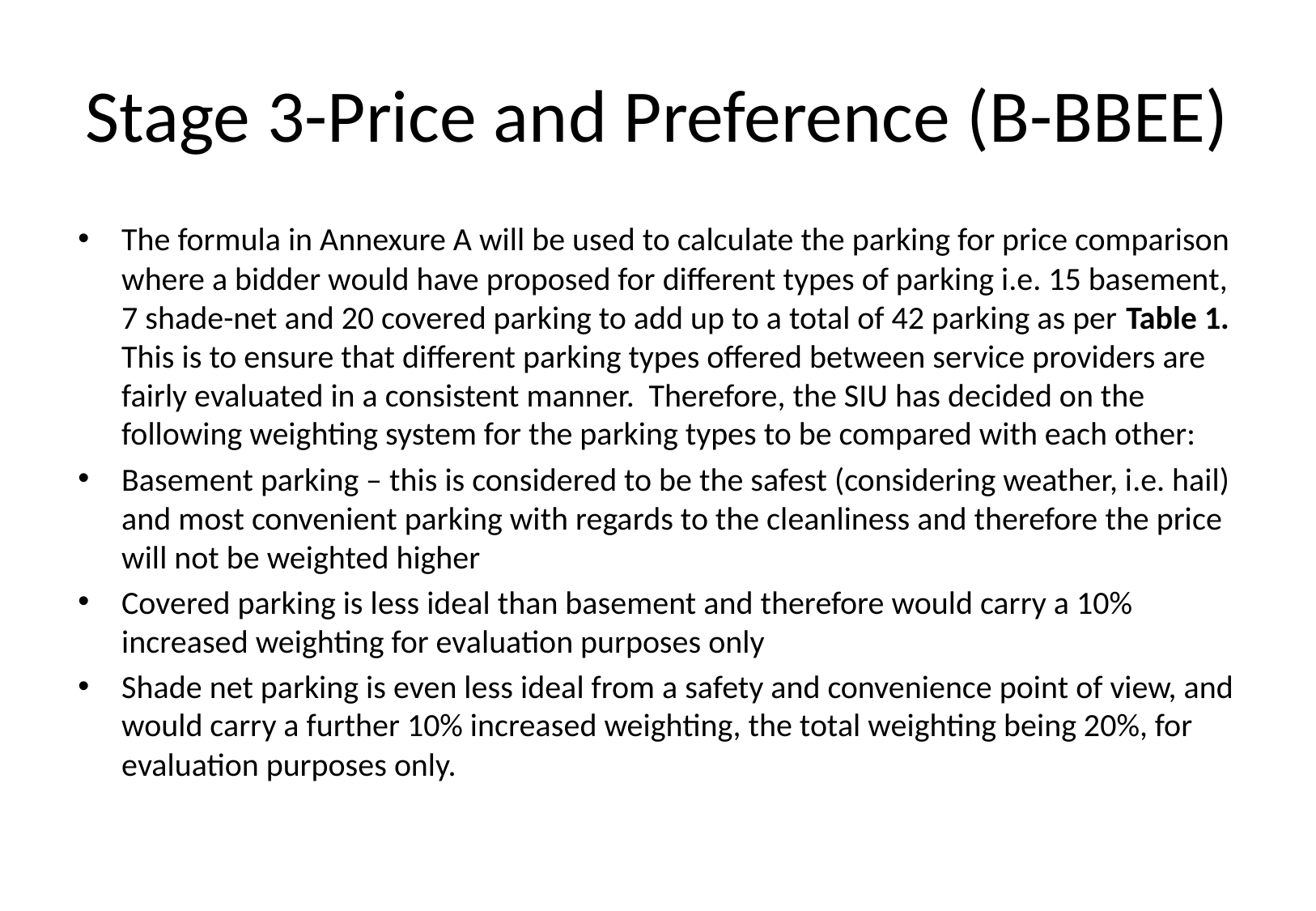

# Stage 3-Price and Preference (B-BBEE)
The formula in Annexure A will be used to calculate the parking for price comparison where a bidder would have proposed for different types of parking i.e. 15 basement, 7 shade-net and 20 covered parking to add up to a total of 42 parking as per Table 1. This is to ensure that different parking types offered between service providers are fairly evaluated in a consistent manner.  Therefore, the SIU has decided on the following weighting system for the parking types to be compared with each other:
Basement parking – this is considered to be the safest (considering weather, i.e. hail) and most convenient parking with regards to the cleanliness and therefore the price will not be weighted higher
Covered parking is less ideal than basement and therefore would carry a 10% increased weighting for evaluation purposes only
Shade net parking is even less ideal from a safety and convenience point of view, and would carry a further 10% increased weighting, the total weighting being 20%, for evaluation purposes only.